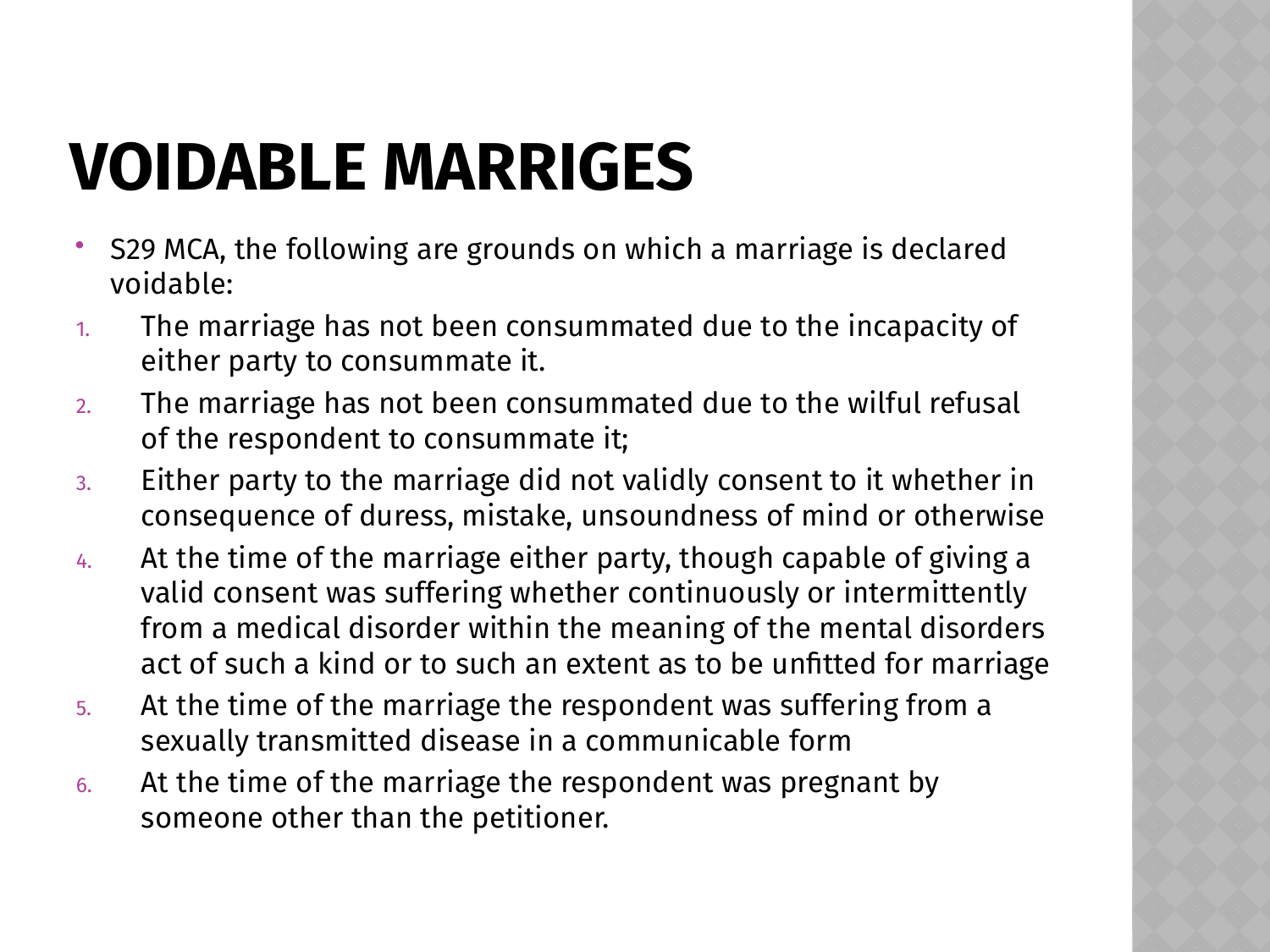

# Voidable marriges
S29 MCA, the following are grounds on which a marriage is declared voidable:
The marriage has not been consummated due to the incapacity of either party to consummate it.
The marriage has not been consummated due to the wilful refusal of the respondent to consummate it;
Either party to the marriage did not validly consent to it whether in consequence of duress, mistake, unsoundness of mind or otherwise
At the time of the marriage either party, though capable of giving a valid consent was suffering whether continuously or intermittently from a medical disorder within the meaning of the mental disorders act of such a kind or to such an extent as to be unfitted for marriage
At the time of the marriage the respondent was suffering from a sexually transmitted disease in a communicable form
At the time of the marriage the respondent was pregnant by someone other than the petitioner.